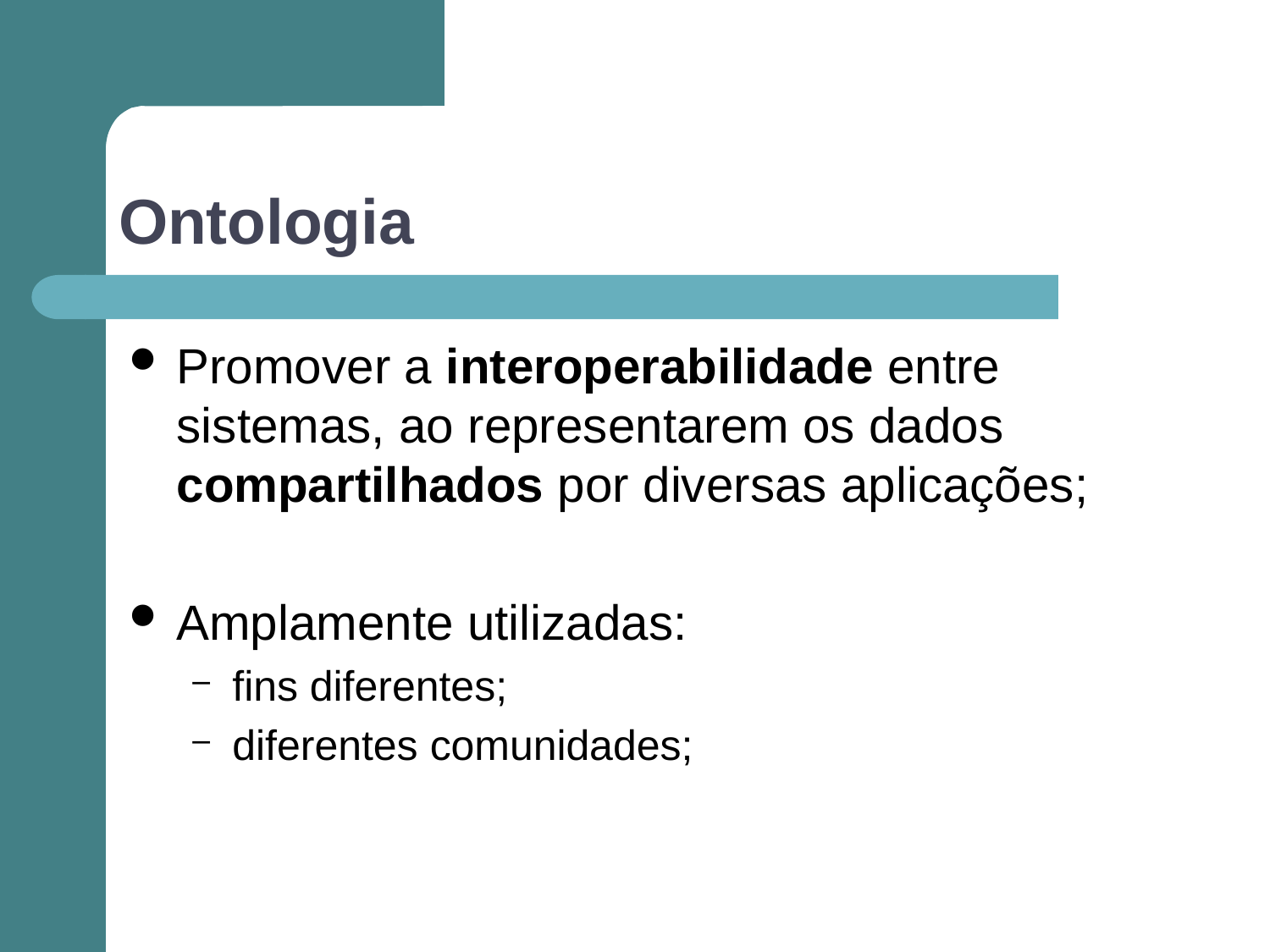

# Ontologia
Promover a interoperabilidade entre sistemas, ao representarem os dados compartilhados por diversas aplicações;

Amplamente utilizadas:
fins diferentes;
diferentes comunidades;